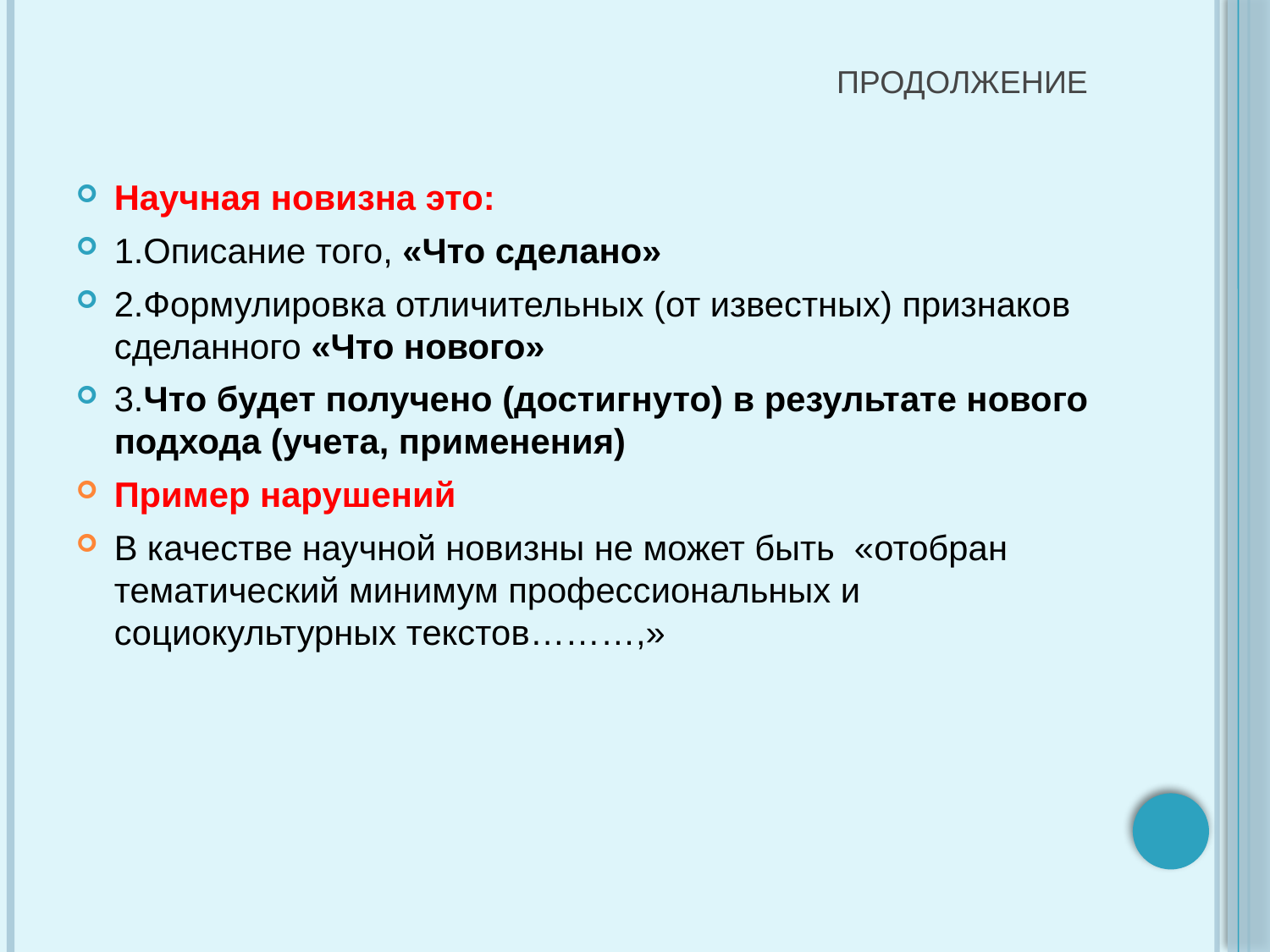

# продолжение

Научная новизна это:
1.Описание того, «Что сделано»
2.Формулировка отличительных (от известных) признаков сделанного «Что нового»
3.Что будет получено (достигнуто) в результате нового подхода (учета, применения)
Пример нарушений
В качестве научной новизны не может быть  «отобран тематический минимум профессиональных и социокультурных текстов………,»